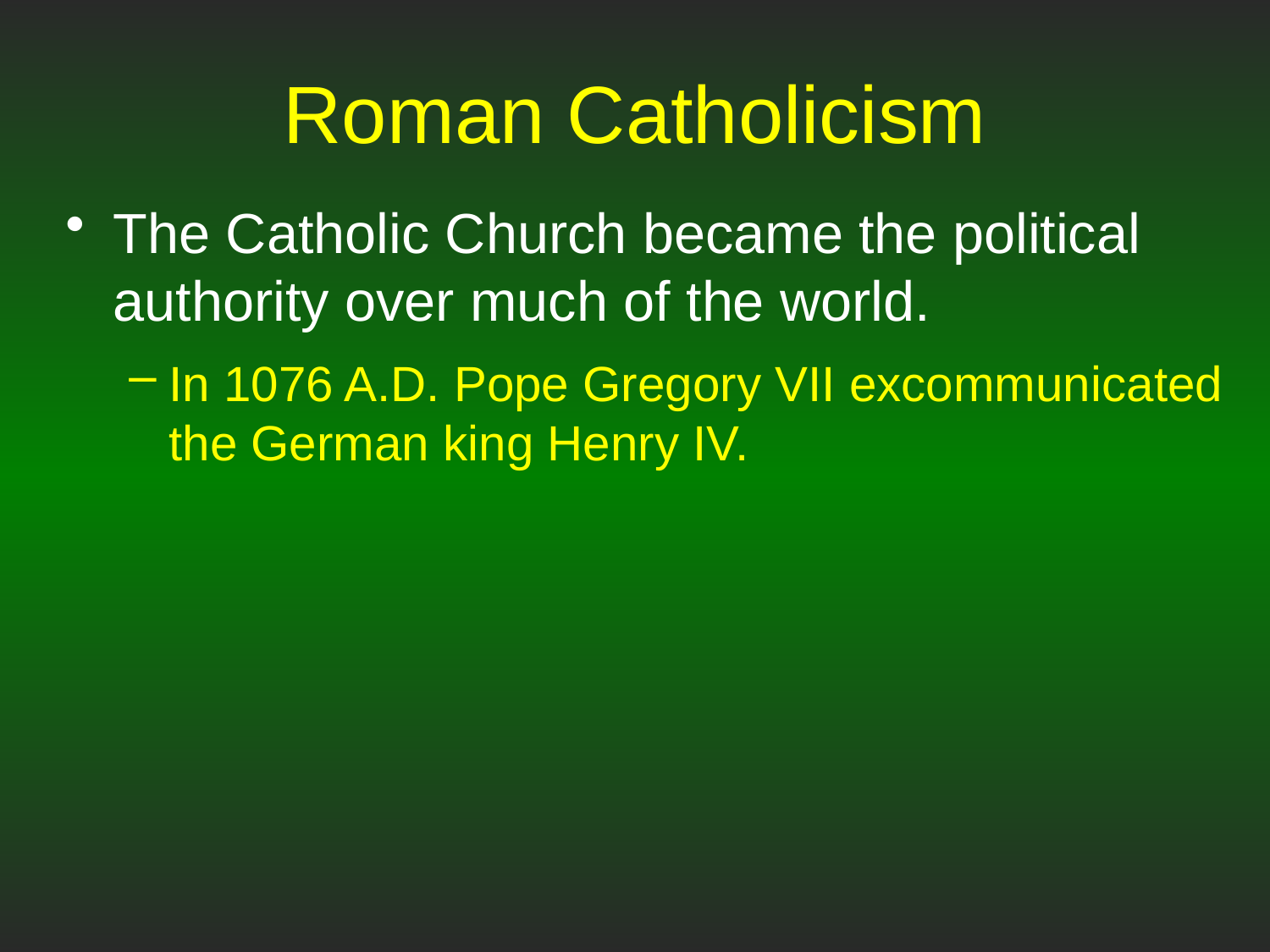

# Roman Catholicism
The Catholic Church became the political authority over much of the world.
In 1076 A.D. Pope Gregory VII excommunicated the German king Henry IV.